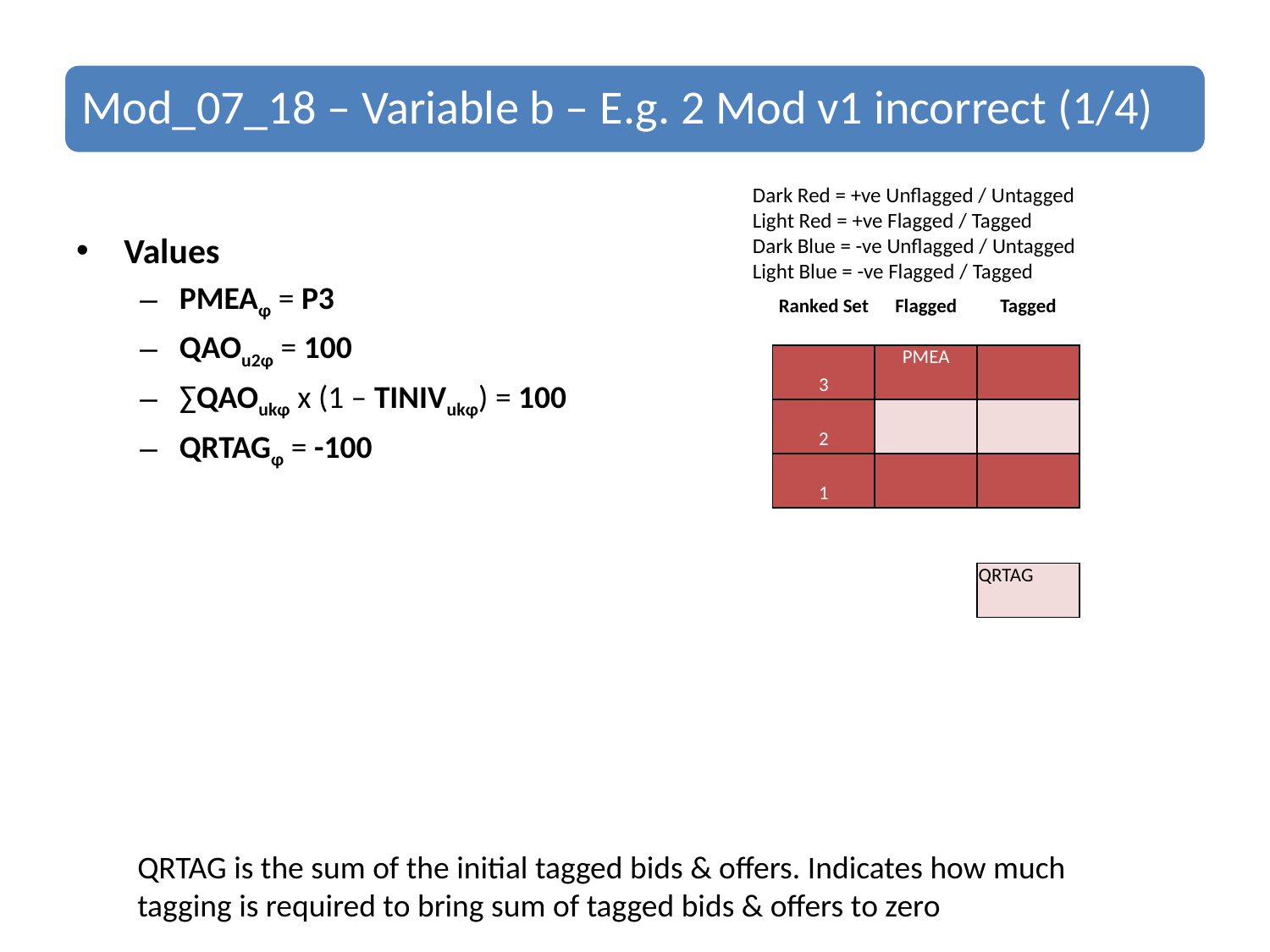

Mod_07_18 – Variable b – E.g. 2 Mod v1 incorrect (1/4)
Dark Red = +ve Unflagged / Untagged
Light Red = +ve Flagged / Tagged
Dark Blue = -ve Unflagged / Untagged
Light Blue = -ve Flagged / Tagged
Values
PMEAφ = P3
QAOu2φ = 100
∑QAOukφ x (1 – TINIVukφ) = 100
QRTAGφ = -100
| Ranked Set | Flagged | Tagged |
| --- | --- | --- |
|  |  |  |
|  | PMEA |  |
| 3 |  |  |
|  |  |  |
| 2 |  |  |
|  |  |  |
| 1 |  |  |
|  |  |  |
|  |  |  |
|  |  | QRTAG |
|  |  |  |
|  |  |  |
|  |  |  |
|  |  |  |
|  |  |  |
|  |  |  |
|  |  |  |
QRTAG is the sum of the initial tagged bids & offers. Indicates how much tagging is required to bring sum of tagged bids & offers to zero